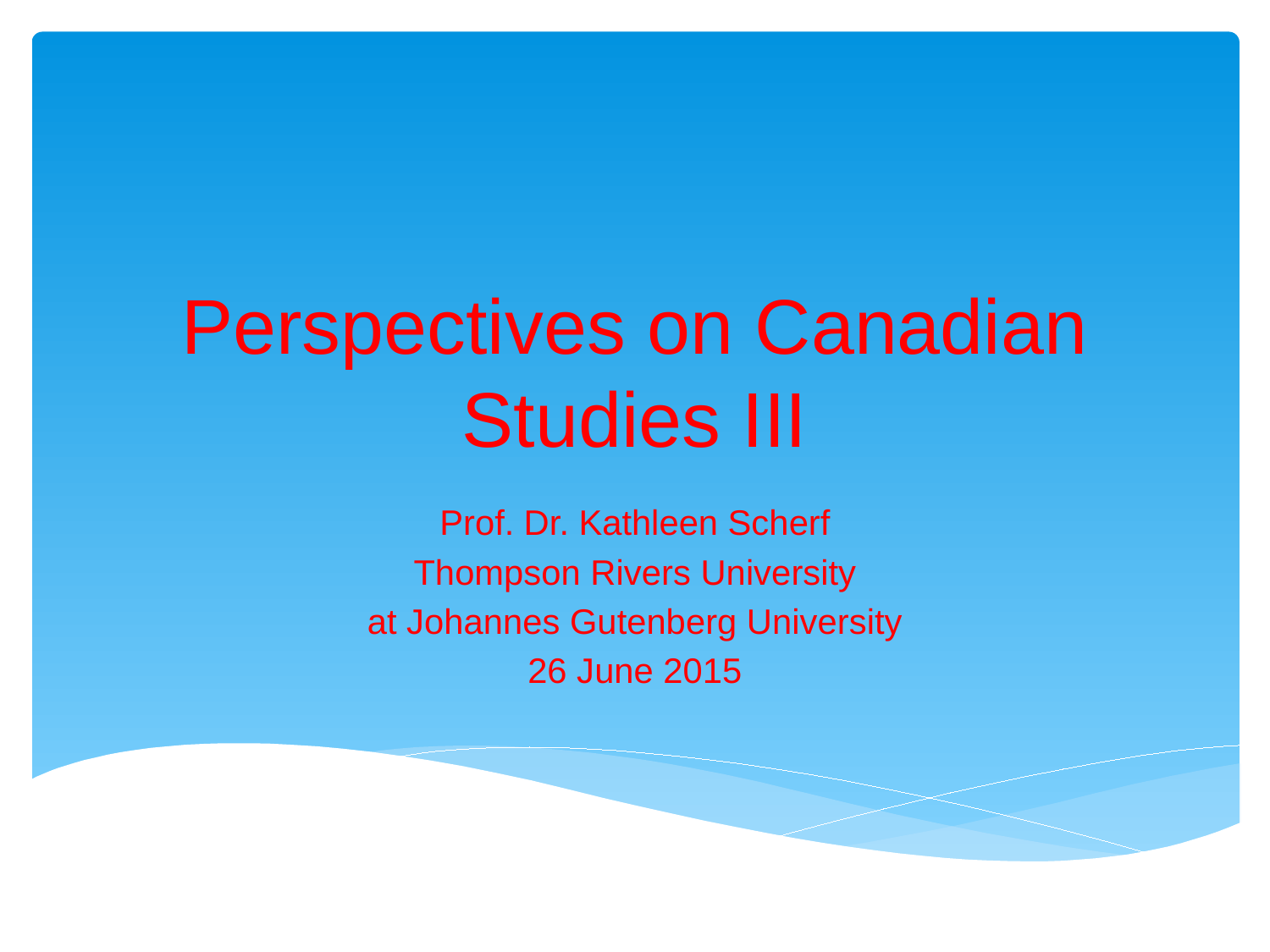

# Perspectives on Canadian Studies III
Prof. Dr. Kathleen Scherf
Thompson Rivers University
at Johannes Gutenberg University
26 June 2015